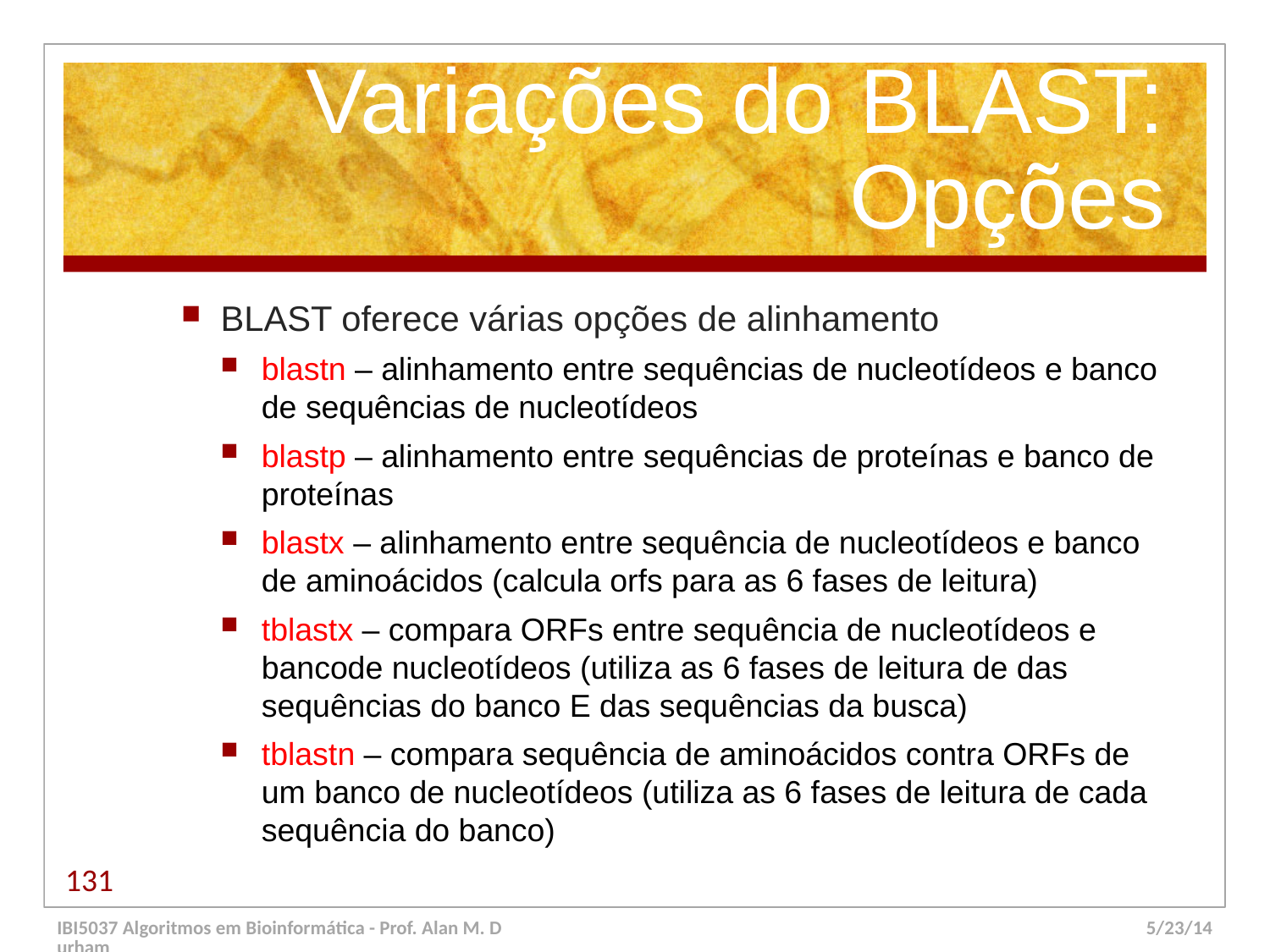

# Variações do BLAST: Opções
BLAST oferece várias opções de alinhamento
blastn – alinhamento entre sequências de nucleotídeos e banco de sequências de nucleotídeos
blastp – alinhamento entre sequências de proteínas e banco de proteínas
blastx – alinhamento entre sequência de nucleotídeos e banco de aminoácidos (calcula orfs para as 6 fases de leitura)
tblastx – compara ORFs entre sequência de nucleotídeos e bancode nucleotídeos (utiliza as 6 fases de leitura de das sequências do banco E das sequências da busca)
tblastn – compara sequência de aminoácidos contra ORFs de  um banco de nucleotídeos (utiliza as 6 fases de leitura de cada sequência do banco)
131
IBI5037 Algoritmos em Bioinformática - Prof. Alan M. Durham
5/23/14